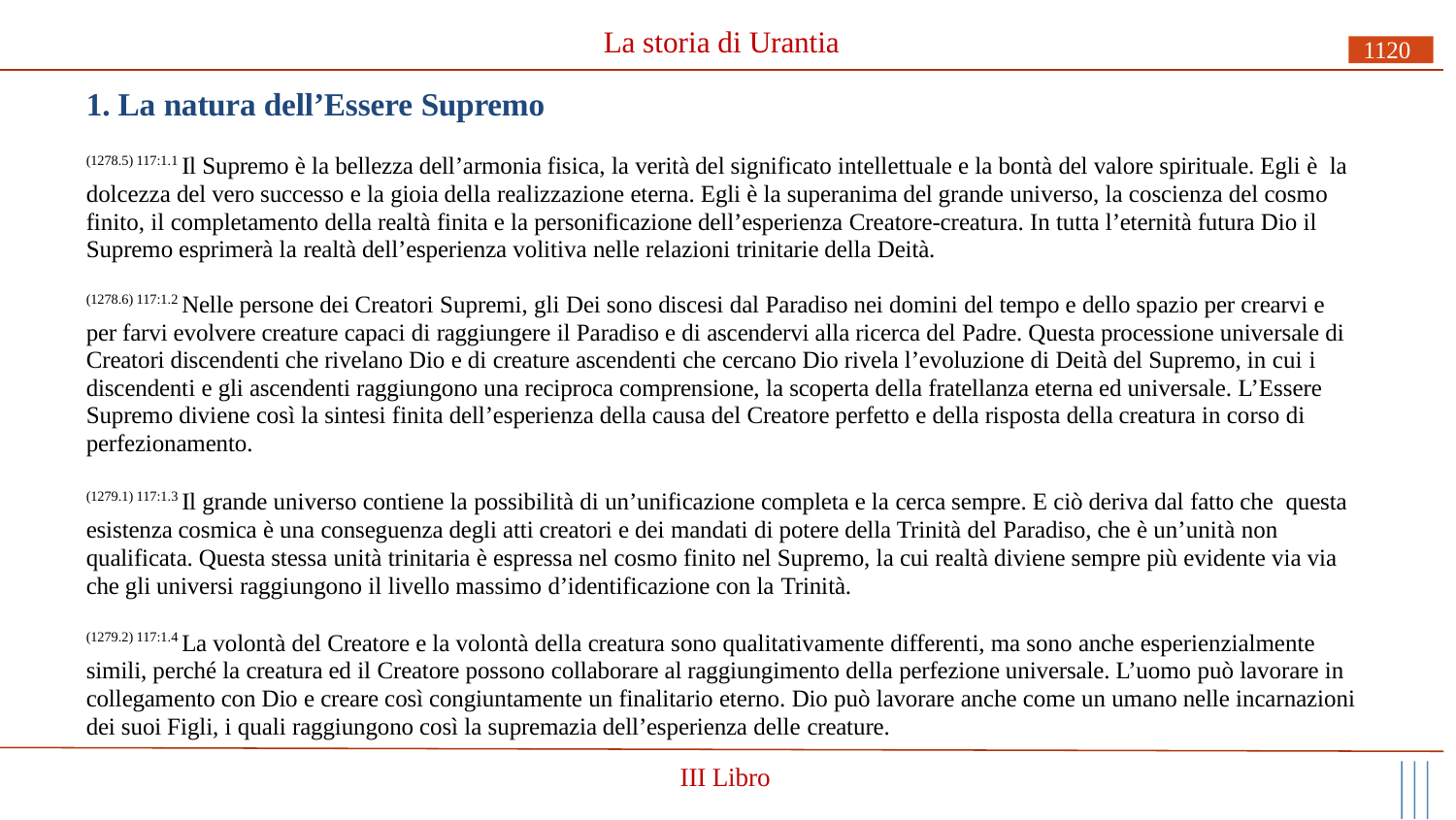

# La storia di Urantia
1120

1. La natura dell’Essere Supremo
(1278.5) 117:1.1 Il Supremo è la bellezza dell’armonia fisica, la verità del significato intellettuale e la bontà del valore spirituale. Egli è  la dolcezza del vero successo e la gioia della realizzazione eterna. Egli è la superanima del grande universo, la coscienza del cosmo  finito, il completamento della realtà finita e la personificazione dell’esperienza Creatore-creatura. In tutta l’eternità futura Dio il  Supremo esprimerà la realtà dell’esperienza volitiva nelle relazioni trinitarie della Deità.

(1278.6) 117:1.2 Nelle persone dei Creatori Supremi, gli Dei sono discesi dal Paradiso nei domini del tempo e dello spazio per crearvi e  per farvi evolvere creature capaci di raggiungere il Paradiso e di ascendervi alla ricerca del Padre. Questa processione universale di  Creatori discendenti che rivelano Dio e di creature ascendenti che cercano Dio rivela l’evoluzione di Deità del Supremo, in cui i  discendenti e gli ascendenti raggiungono una reciproca comprensione, la scoperta della fratellanza eterna ed universale. L’Essere  Supremo diviene così la sintesi finita dell’esperienza della causa del Creatore perfetto e della risposta della creatura in corso di  perfezionamento.

(1279.1) 117:1.3 Il grande universo contiene la possibilità di un’unificazione completa e la cerca sempre. E ciò deriva dal fatto che  questa esistenza cosmica è una conseguenza degli atti creatori e dei mandati di potere della Trinità del Paradiso, che è un’unità non  qualificata. Questa stessa unità trinitaria è espressa nel cosmo finito nel Supremo, la cui realtà diviene sempre più evidente via via  che gli universi raggiungono il livello massimo d’identificazione con la Trinità.

(1279.2) 117:1.4 La volontà del Creatore e la volontà della creatura sono qualitativamente differenti, ma sono anche esperienzialmente  simili, perché la creatura ed il Creatore possono collaborare al raggiungimento della perfezione universale. L’uomo può lavorare in  collegamento con Dio e creare così congiuntamente un finalitario eterno. Dio può lavorare anche come un umano nelle incarnazioni  dei suoi Figli, i quali raggiungono così la supremazia dell’esperienza delle creature.

III Libro